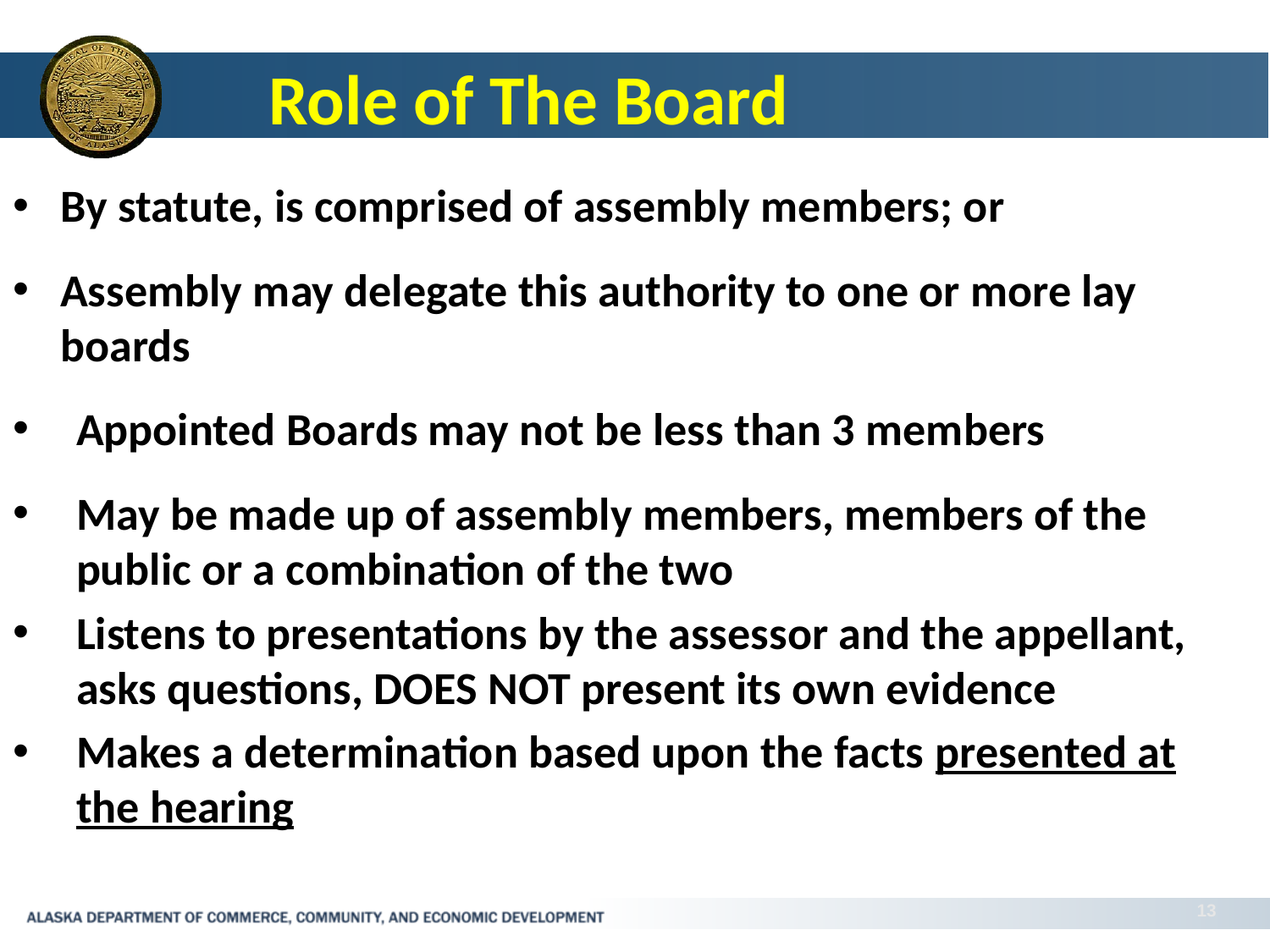

# Role of The Board
By statute, is comprised of assembly members; or

Assembly may delegate this authority to one or more lay boards

Appointed Boards may not be less than 3 members

May be made up of assembly members, members of the public or a combination of the two
Listens to presentations by the assessor and the appellant, asks questions, DOES NOT present its own evidence
Makes a determination based upon the facts presented at the hearing
13